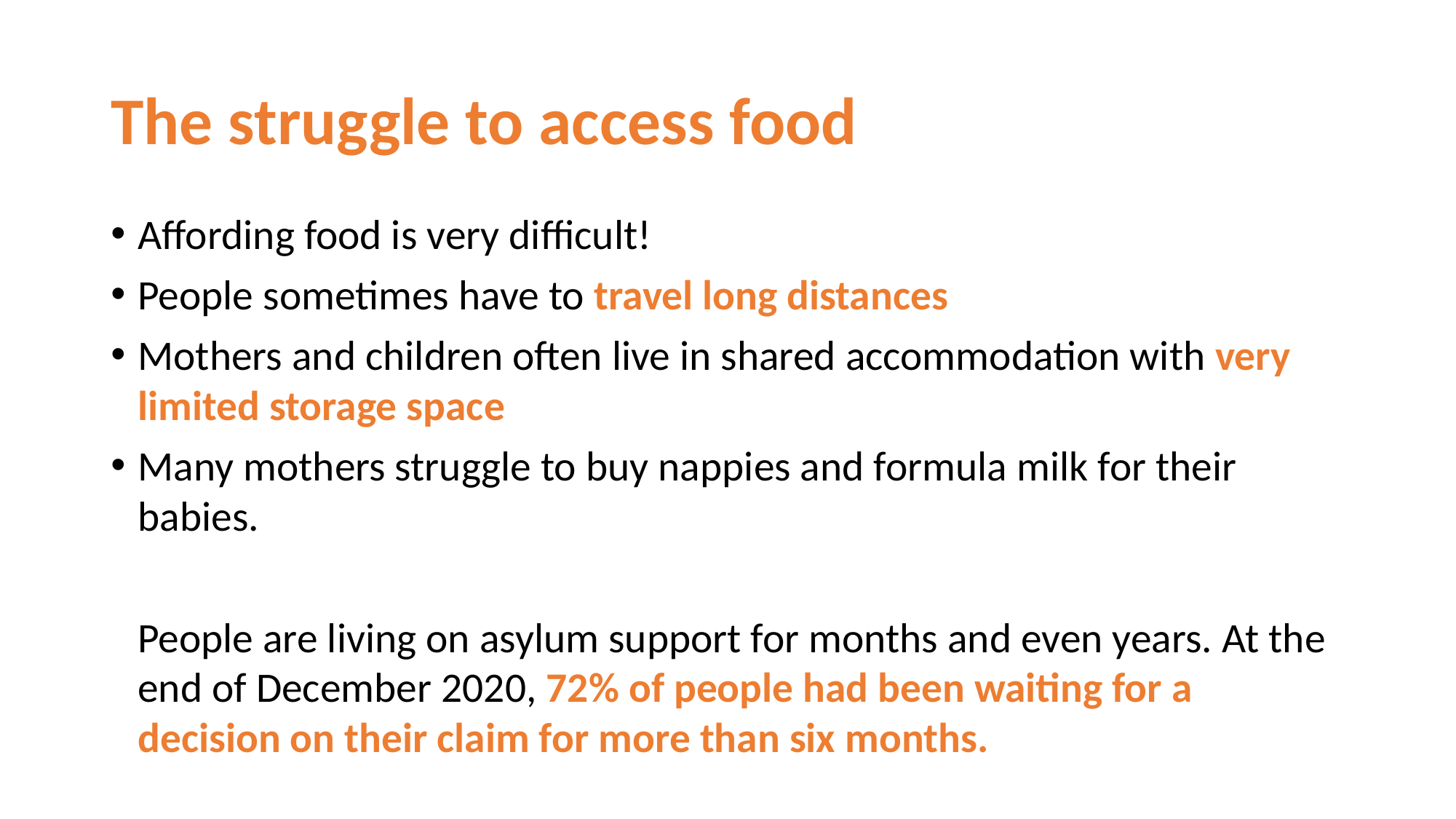

# The struggle to access food
Affording food is very difficult!
People sometimes have to travel long distances
Mothers and children often live in shared accommodation with very limited storage space
Many mothers struggle to buy nappies and formula milk for their babies.

People are living on asylum support for months and even years. At the end of December 2020, 72% of people had been waiting for a decision on their claim for more than six months.